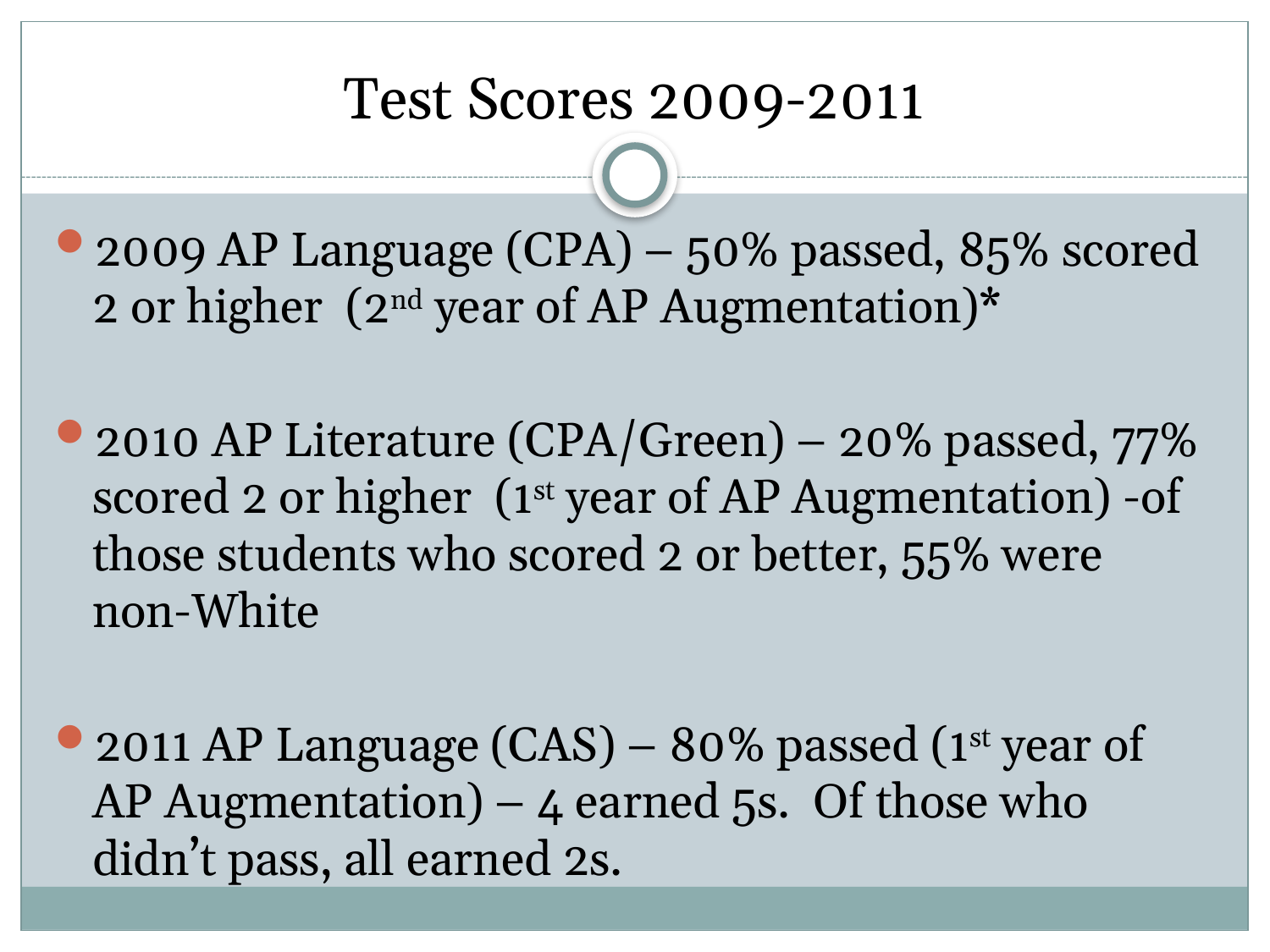

# Test Scores 2009-2011
2009 AP Language (CPA) – 50% passed, 85% scored 2 or higher  (2nd year of AP Augmentation)*

2010 AP Literature (CPA/Green) – 20% passed, 77% scored 2 or higher  (1st year of AP Augmentation) -of those students who scored 2 or better, 55% were non-White

2011 AP Language (CAS) – 80% passed (1st year of AP Augmentation) – 4 earned 5s.  Of those who didn’t pass, all earned 2s.

N = 30